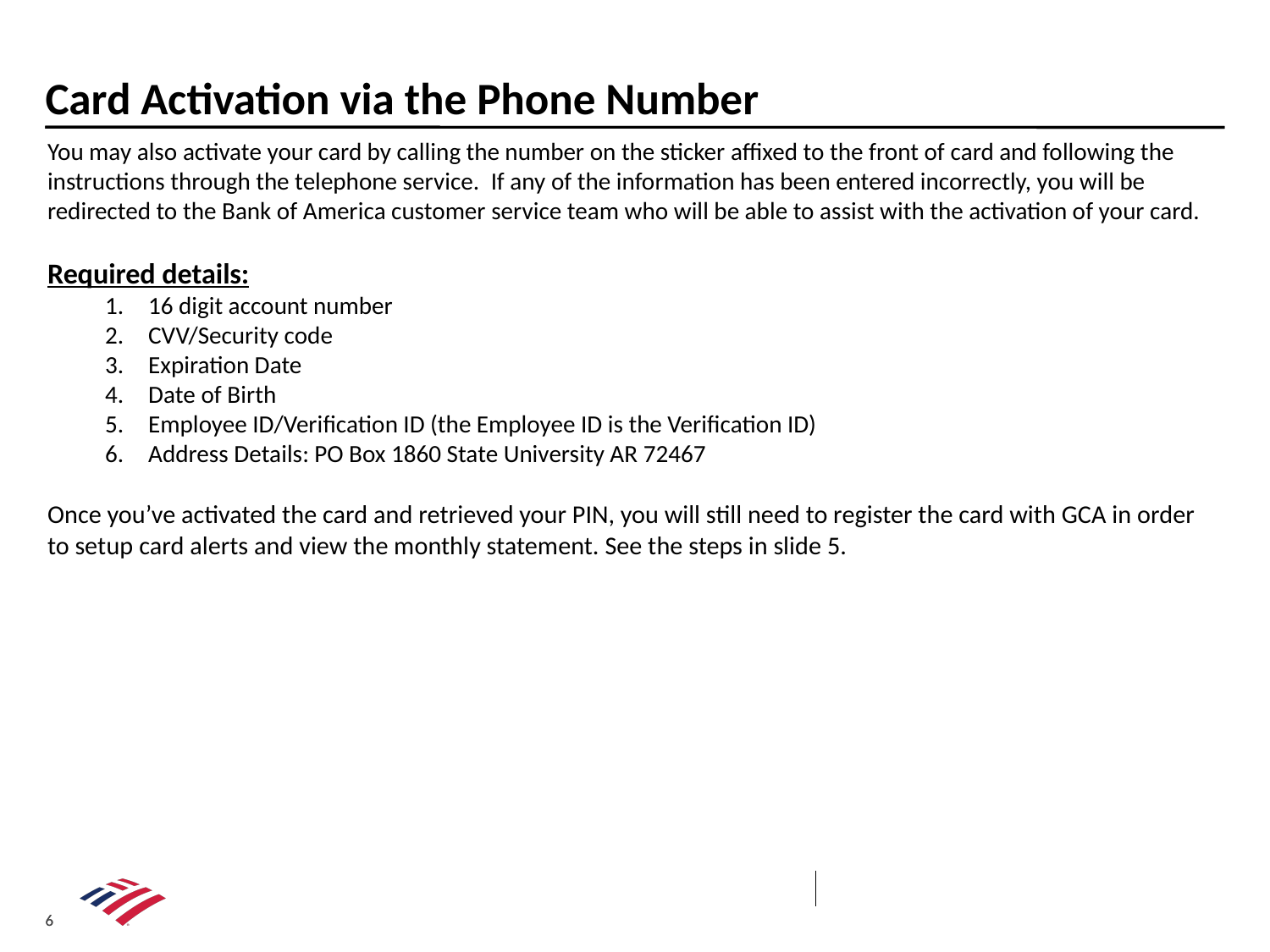

Card Activation via the Phone Number
You may also activate your card by calling the number on the sticker affixed to the front of card and following the instructions through the telephone service.  If any of the information has been entered incorrectly, you will be redirected to the Bank of America customer service team who will be able to assist with the activation of your card.

Required details:
16 digit account number
CVV/Security code
Expiration Date
Date of Birth
Employee ID/Verification ID (the Employee ID is the Verification ID)
Address Details: PO Box 1860 State University AR 72467

Once you’ve activated the card and retrieved your PIN, you will still need to register the card with GCA in order to setup card alerts and view the monthly statement. See the steps in slide 5.